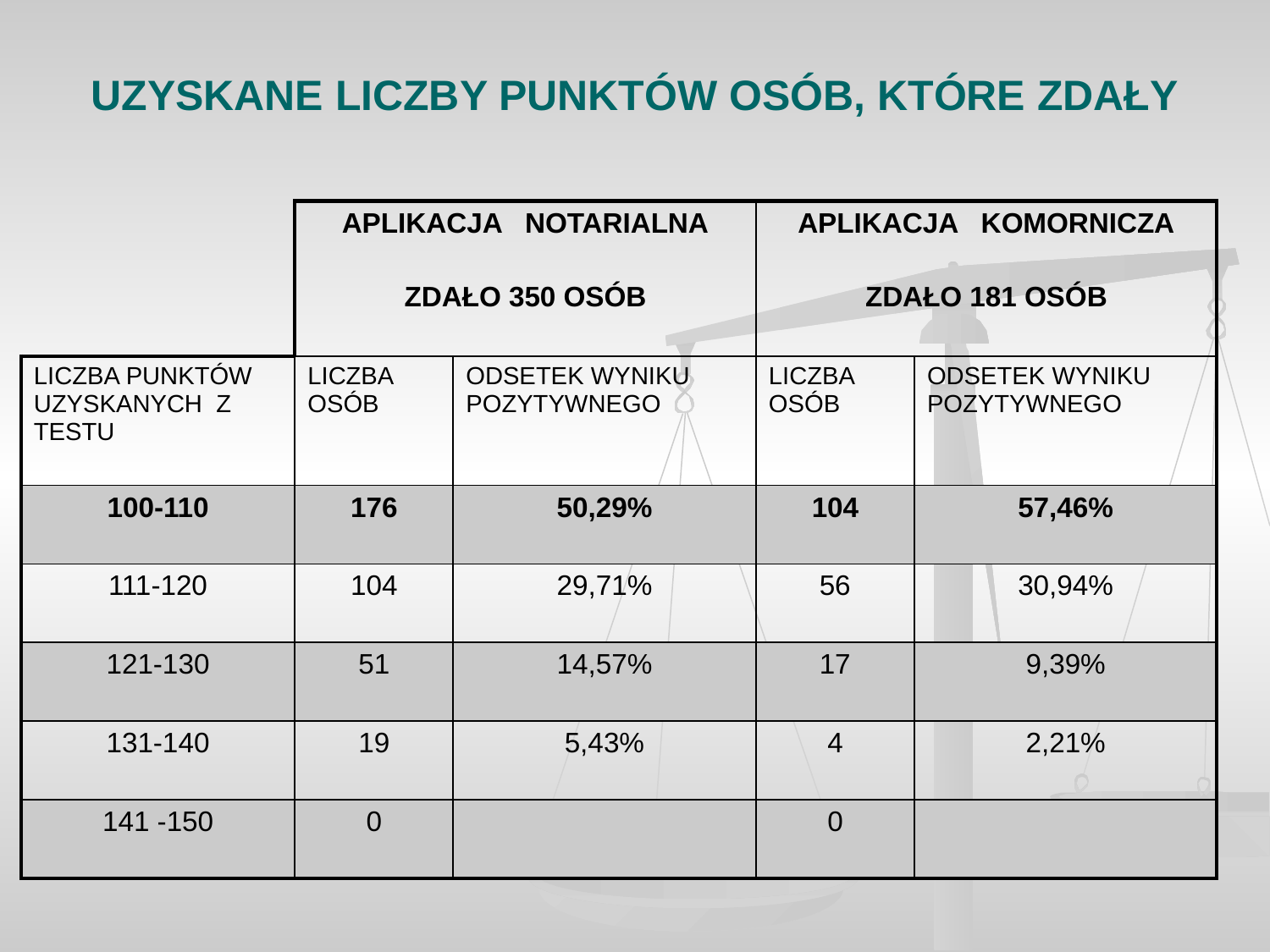

# UZYSKANE LICZBY PUNKTÓW OSÓB, KTÓRE ZDAŁY
|  | APLIKACJA NOTARIALNA ZDAŁO 350 OSÓB |  | APLIKACJA KOMORNICZA ZDAŁO 181 OSÓB |  |
| --- | --- | --- | --- | --- |
| LICZBA PUNKTÓW UZYSKANYCH Z TESTU | LICZBA OSÓB | ODSETEK WYNIKU POZYTYWNEGO | LICZBA OSÓB | ODSETEK WYNIKU POZYTYWNEGO |
| 100-110 | 176 | 50,29% | 104 | 57,46% |
| 111-120 | 104 | 29,71% | 56 | 30,94% |
| 121-130 | 51 | 14,57% | 17 | 9,39% |
| 131-140 | 19 | 5,43% | 4 | 2,21% |
| 141 -150 | 0 |  | 0 |  |